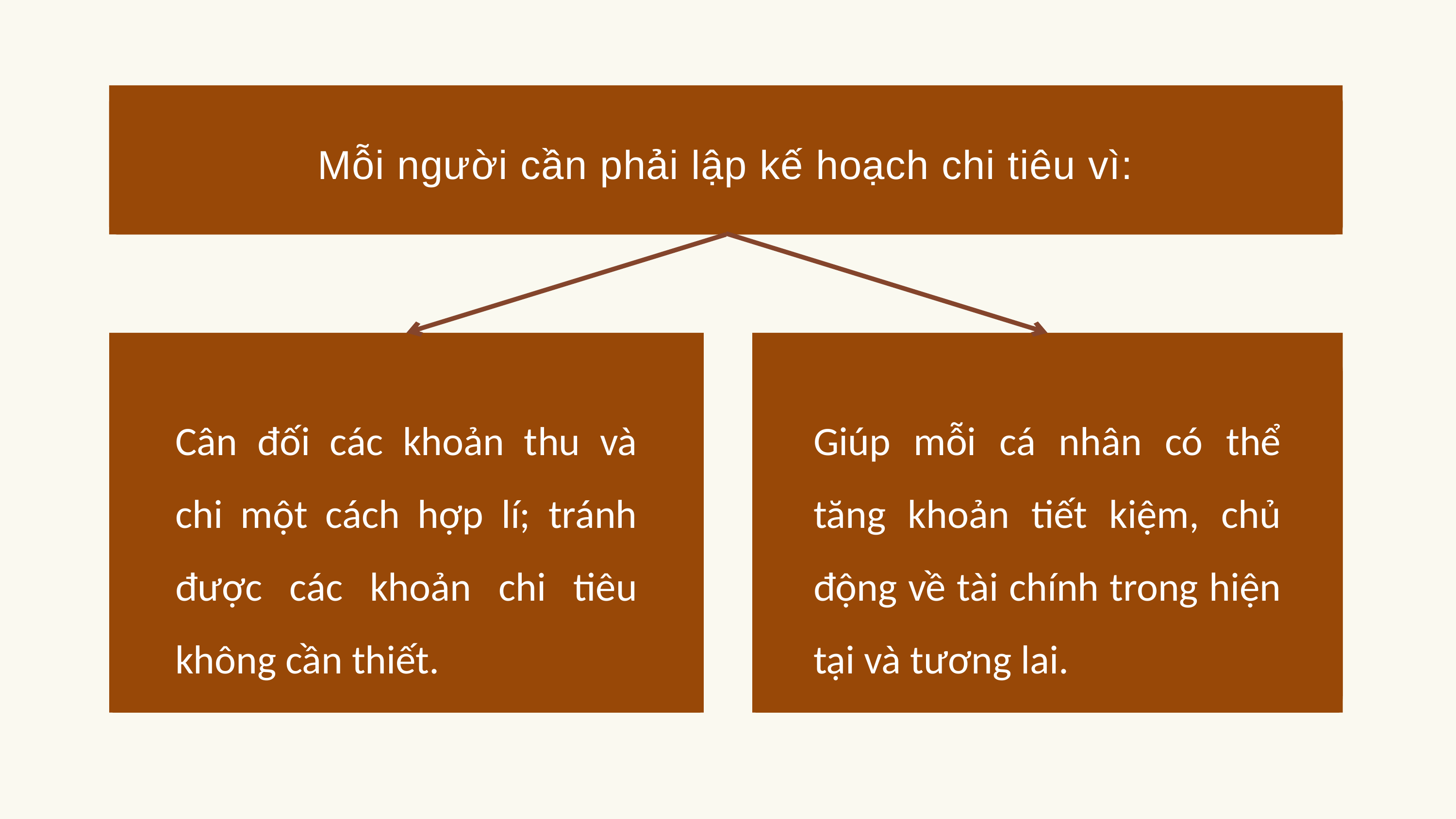

Mỗi người cần phải lập kế hoạch chi tiêu vì:

Giúp mỗi cá nhân có thể tăng khoản tiết kiệm, chủ động về tài chính trong hiện tại và tương lai.
Cân đối các khoản thu và chi một cách hợp lí; tránh được các khoản chi tiêu không cần thiết.